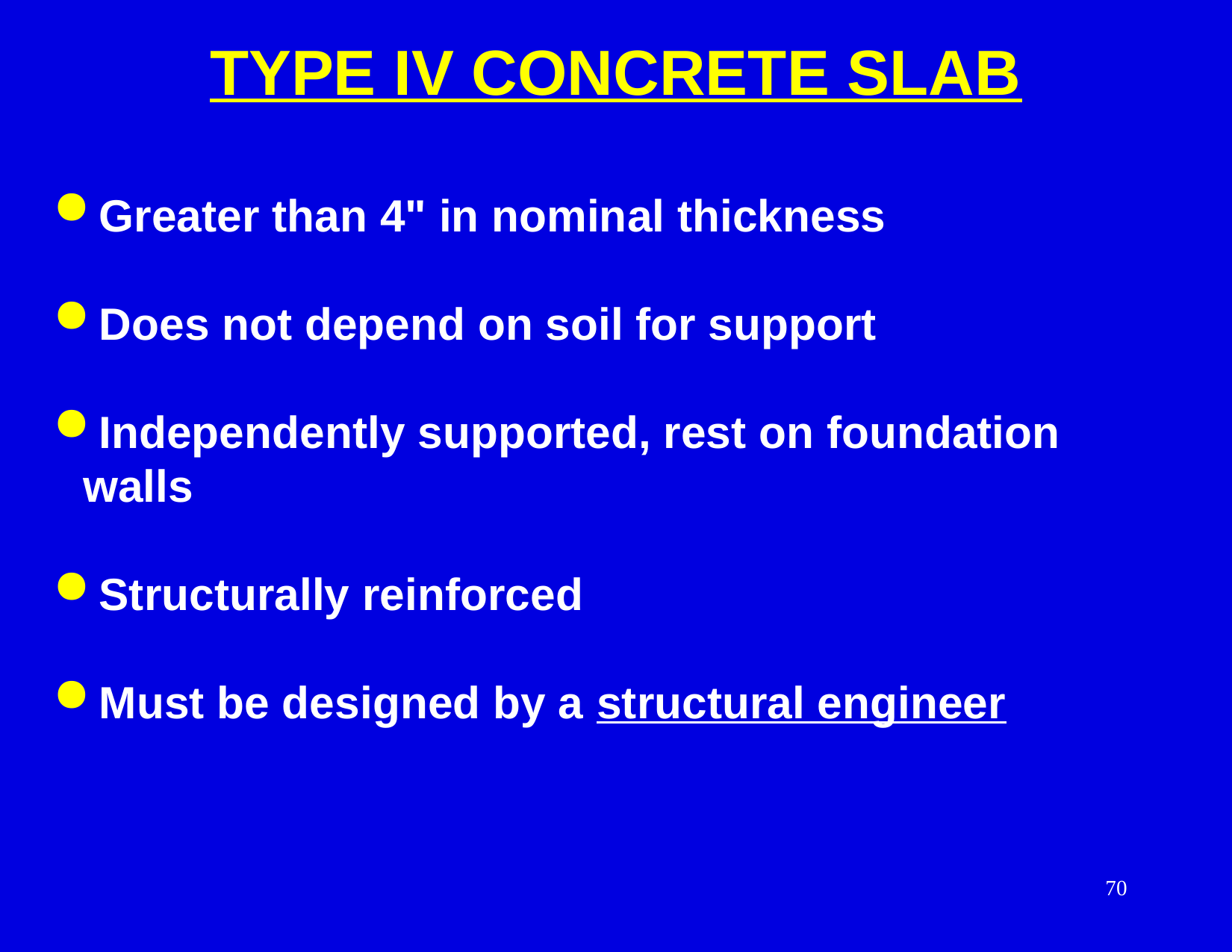

TYPE IV CONCRETE SLAB
 Greater than 4" in nominal thickness

 Does not depend on soil for support

 Independently supported, rest on foundation walls

 Structurally reinforced

 Must be designed by a structural engineer
70